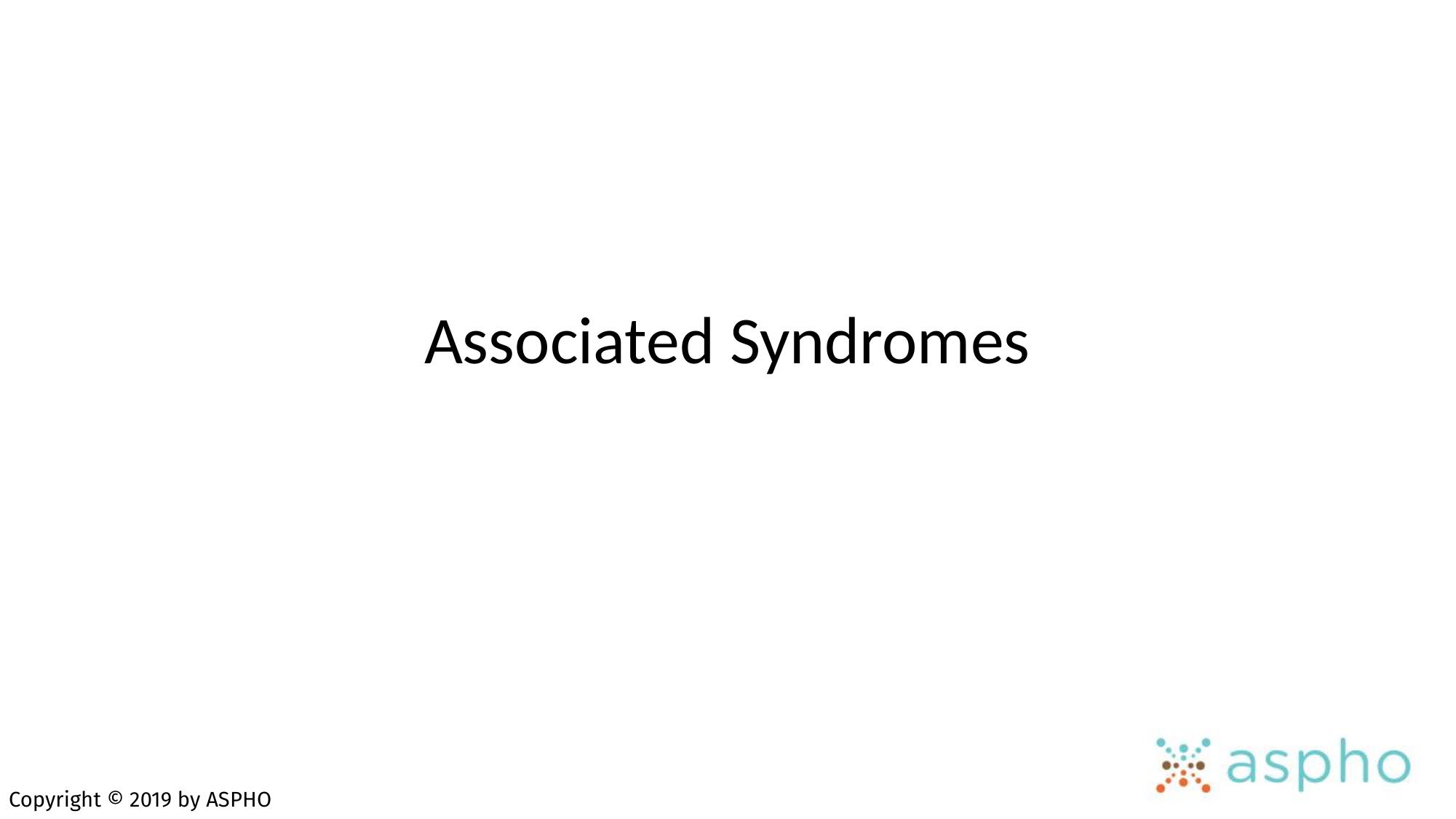

# Associated Syndromes

Copyright © 2019 by ASPHO